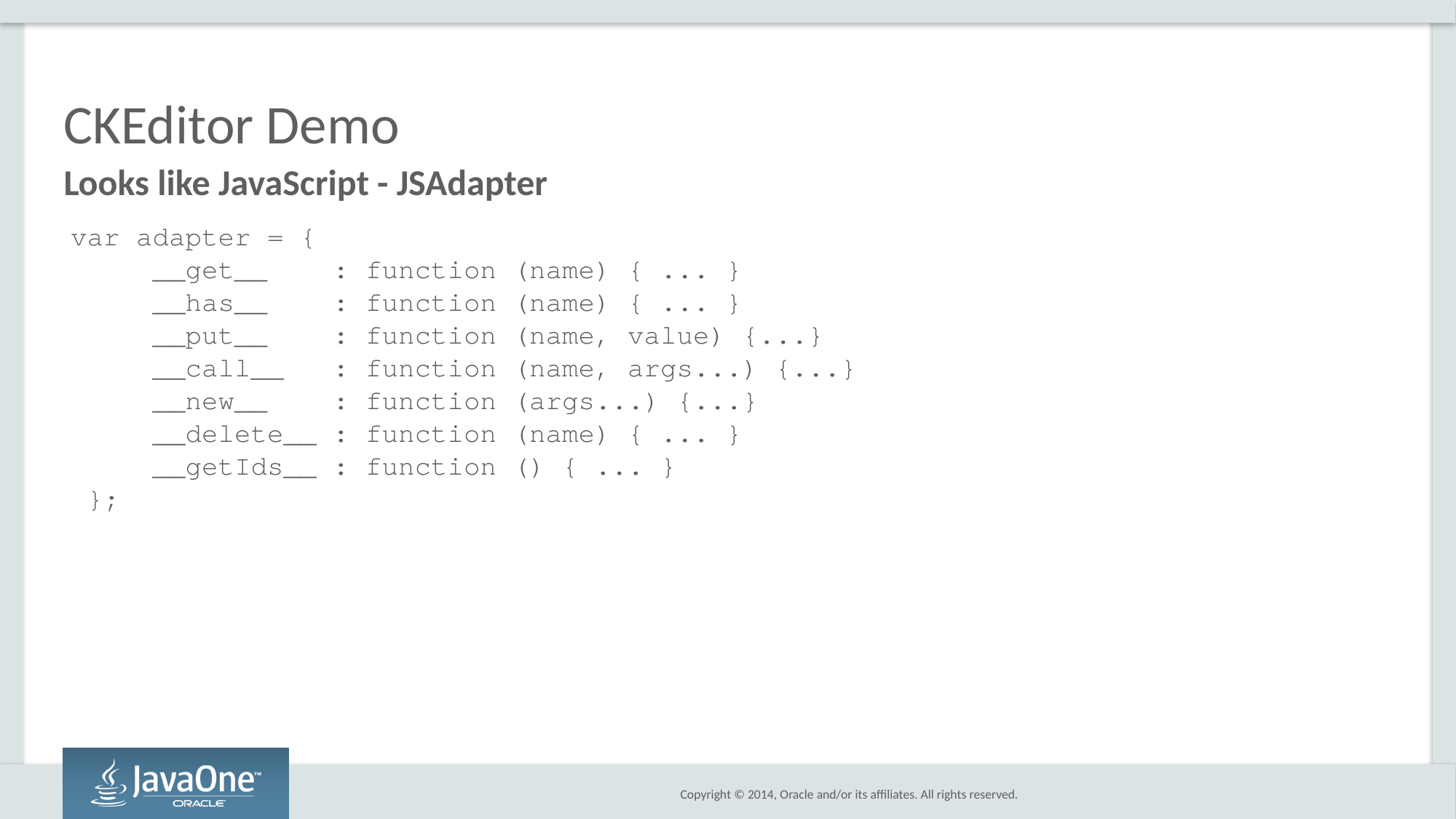

# CKEditor Demo
Looks like JavaScript - JSAdapter

var adapter = {
     __get__    : function (name) { ... }
     __has__    : function (name) { ... }
     __put__    : function (name, value) {...}
     __call__   : function (name, args...) {...}
     __new__    : function (args...) {...}
     __delete__ : function (name) { ... }
     __getIds__ : function () { ... }
 };